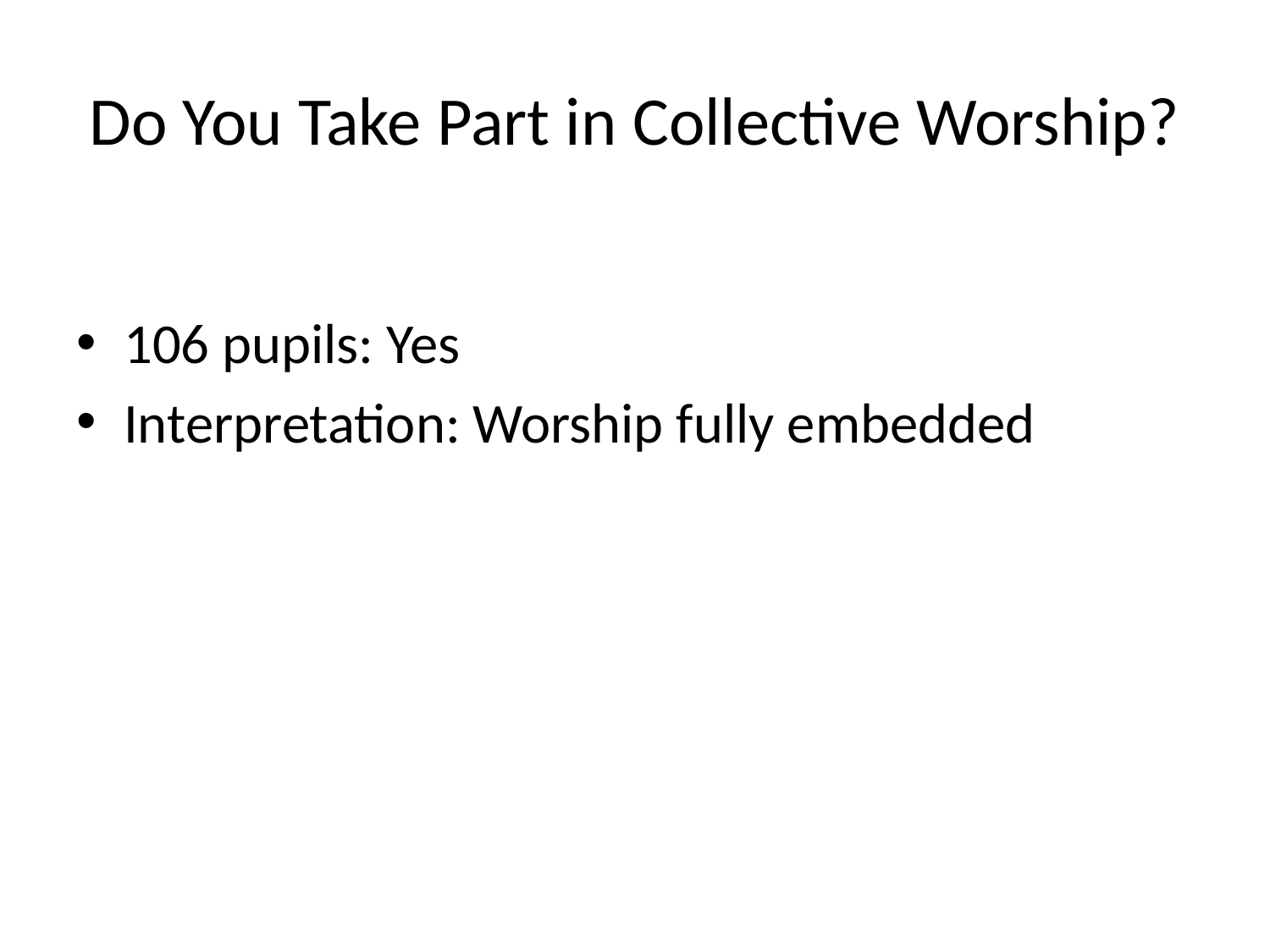

# Do You Take Part in Collective Worship?

106 pupils: Yes
Interpretation: Worship fully embedded